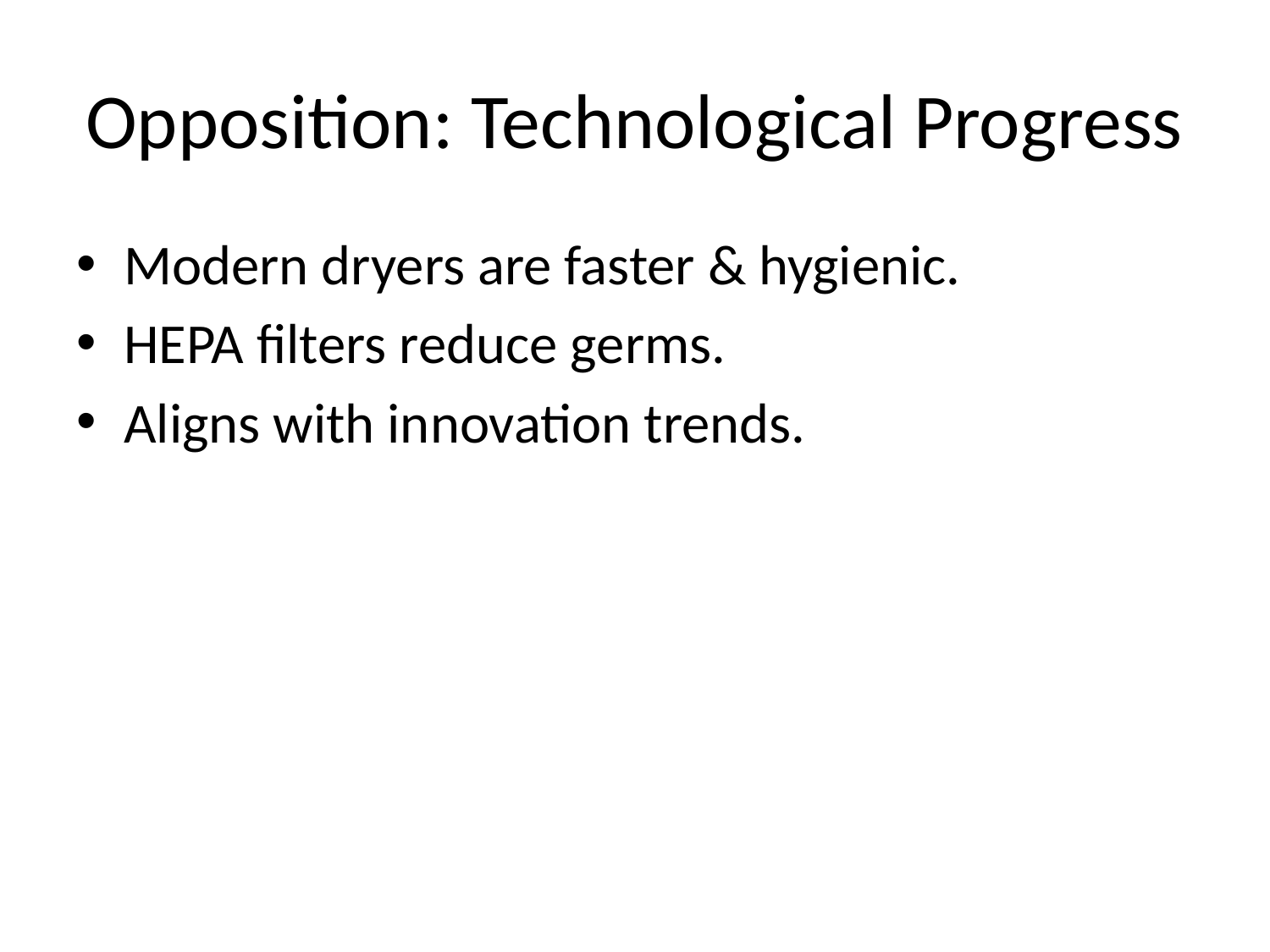

# Opposition: Technological Progress
Modern dryers are faster & hygienic.
HEPA filters reduce germs.
Aligns with innovation trends.